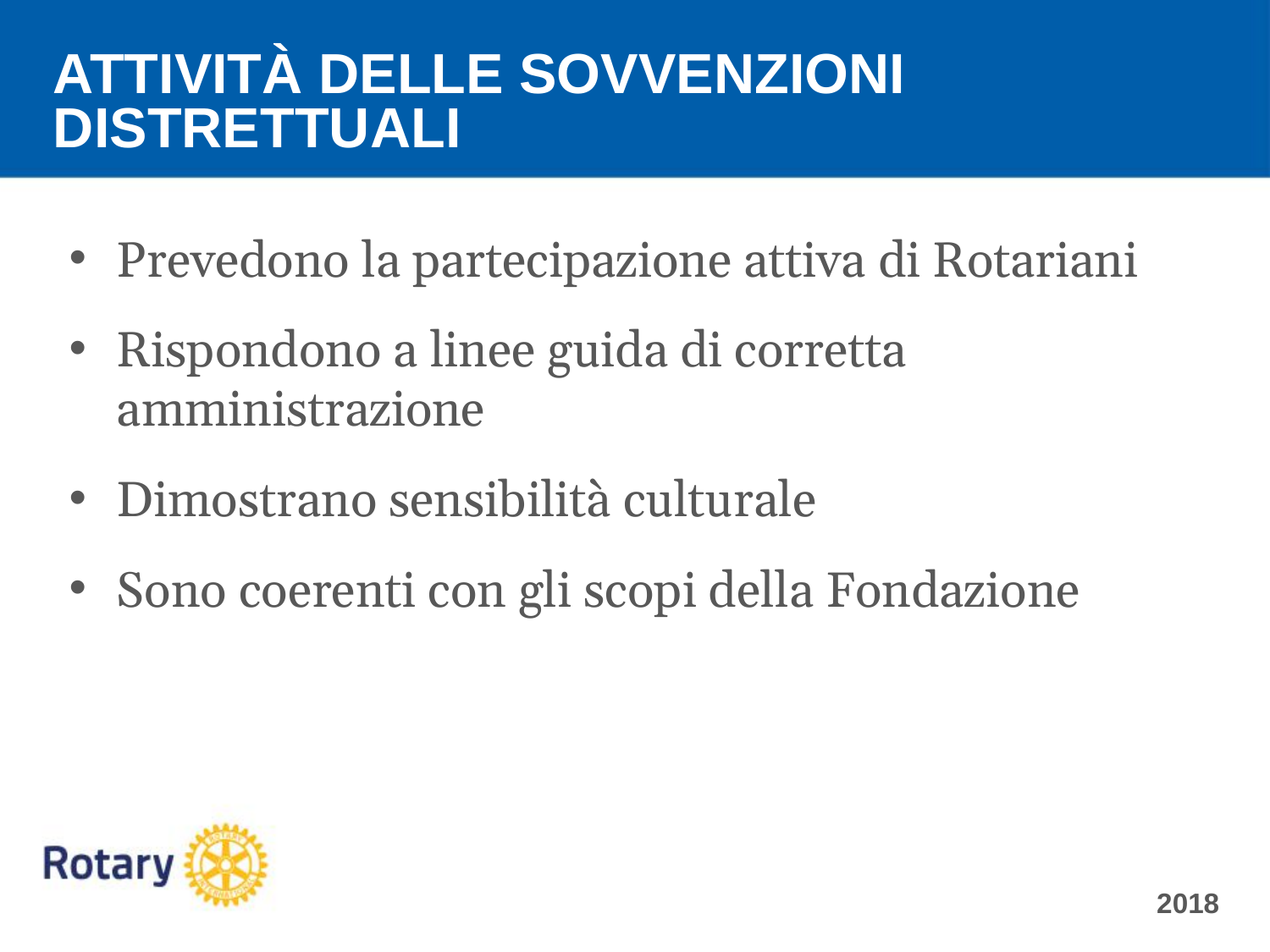

ATTIVITÀ DELLE SOVVENZIONI DISTRETTUALI
Prevedono la partecipazione attiva di Rotariani
Rispondono a linee guida di corretta amministrazione
Dimostrano sensibilità culturale
Sono coerenti con gli scopi della Fondazione